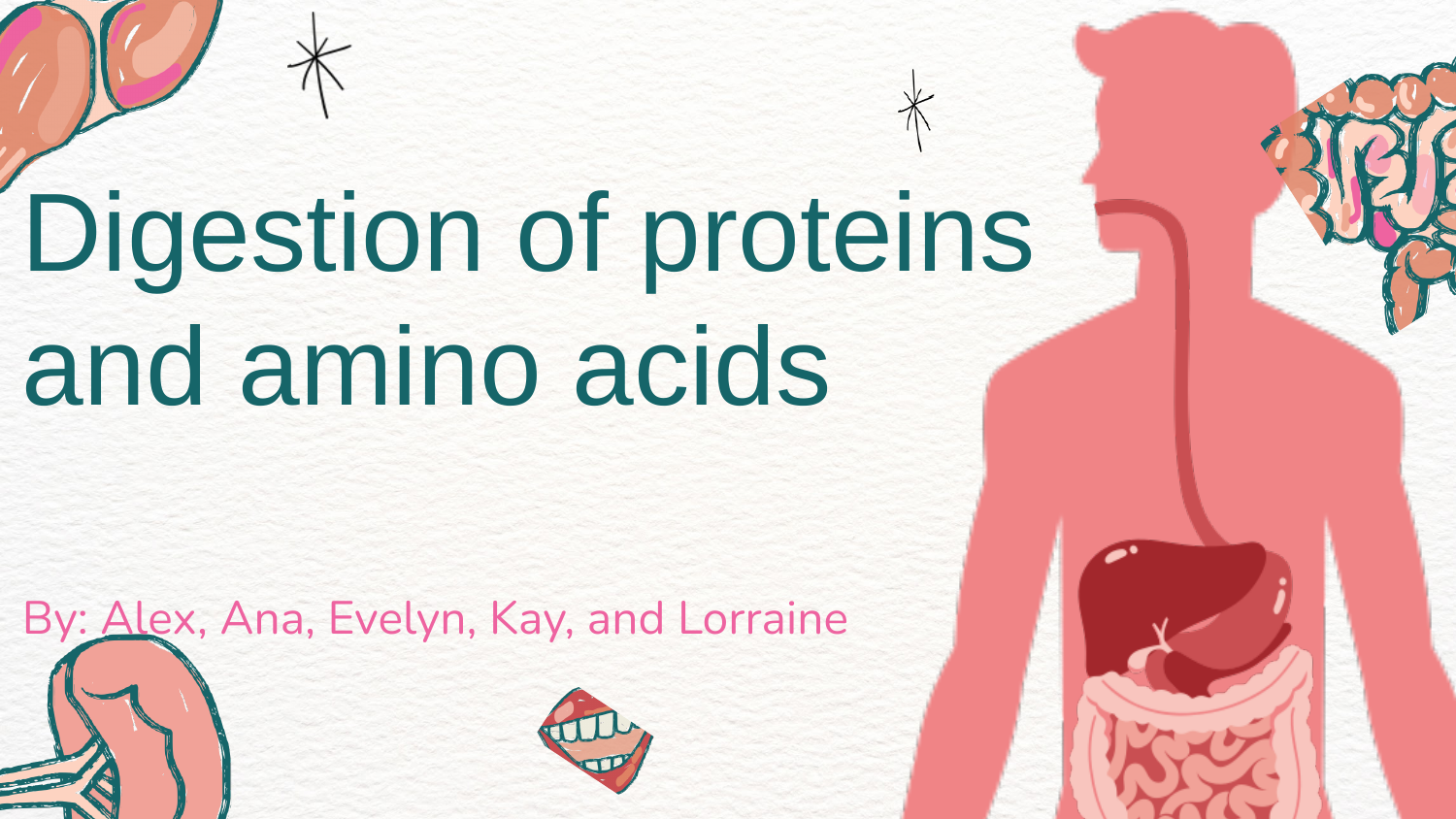

Digestion of proteins and amino acids
By: Alex, Ana, Evelyn, Kay, and Lorraine